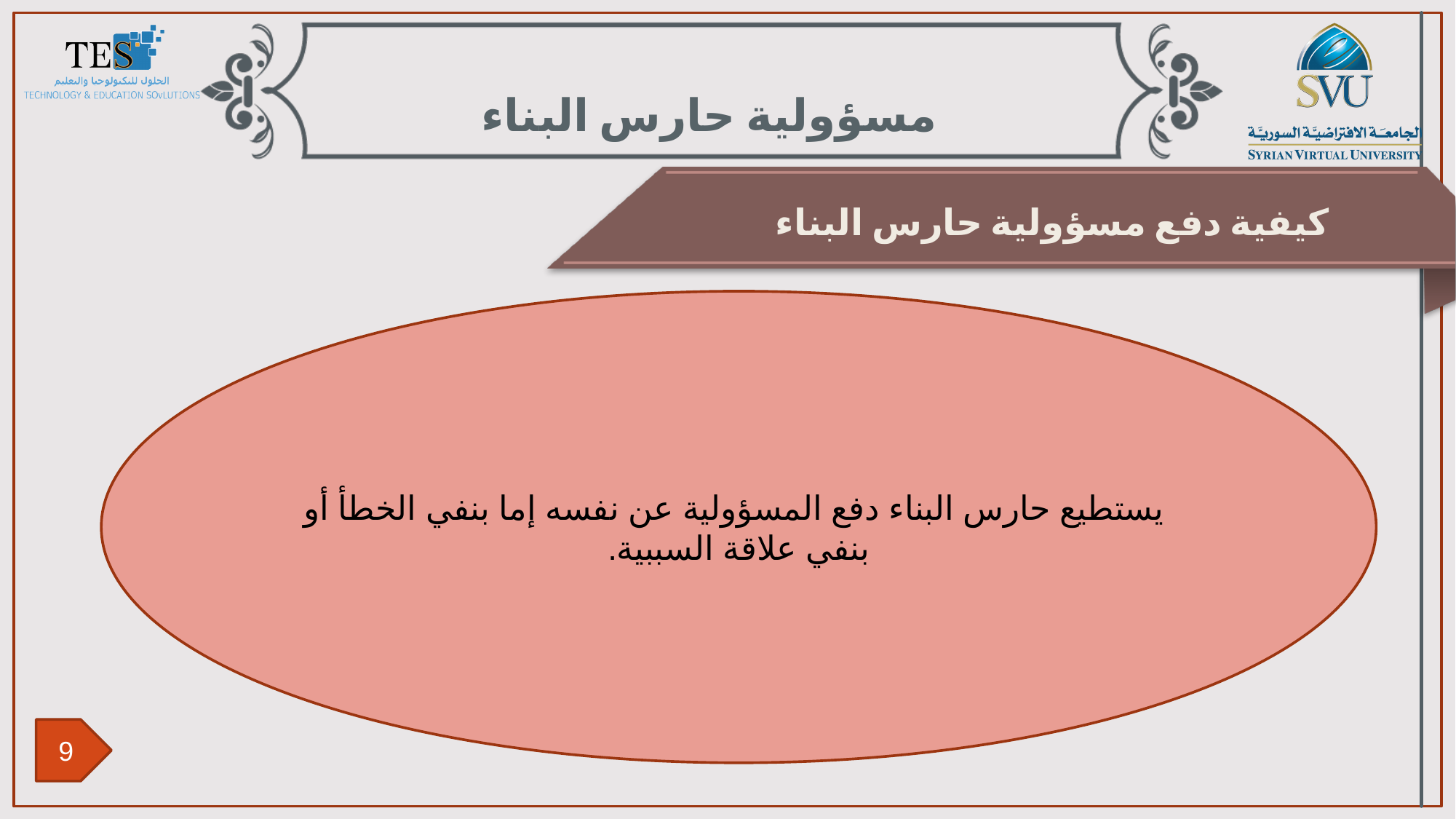

مسؤولية حارس البناء

كيفية دفع مسؤولية حارس البناء
 يستطيع حارس البناء دفع المسؤولية عن نفسه إما بنفي الخطأ أو بنفي علاقة السببية.